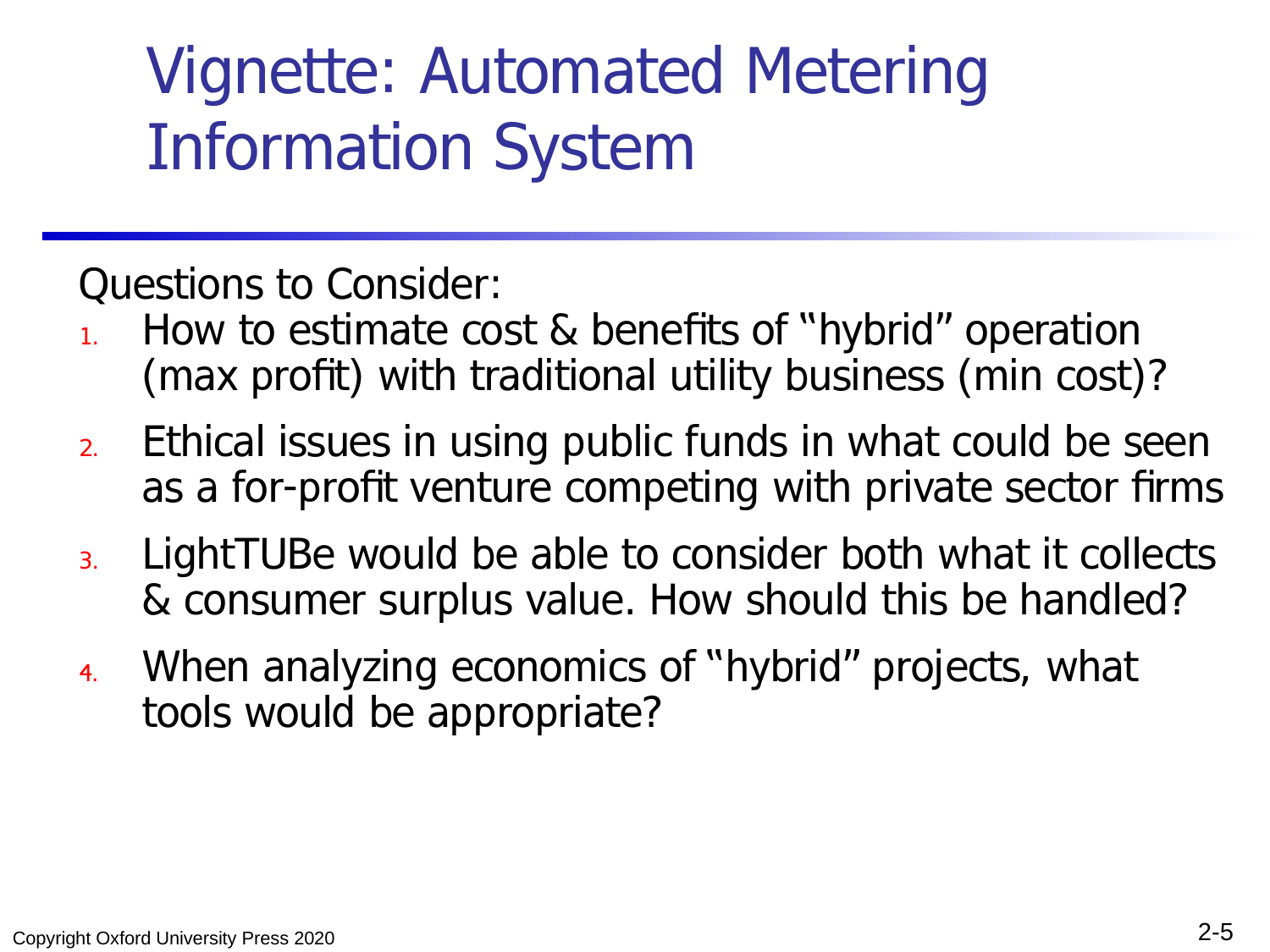

# Vignette: Automated Metering Information System
Questions to Consider:
How to estimate cost & beneﬁts of “hybrid” operation (max profit) with traditional utility business (min cost)?
Ethical issues in using public funds in what could be seen as a for-proﬁt venture competing with private sector firms
LightTUBe would be able to consider both what it collects & consumer surplus value. How should this be handled?
When analyzing economics of “hybrid” projects, what tools would be appropriate?
Copyright Oxford University Press 2020